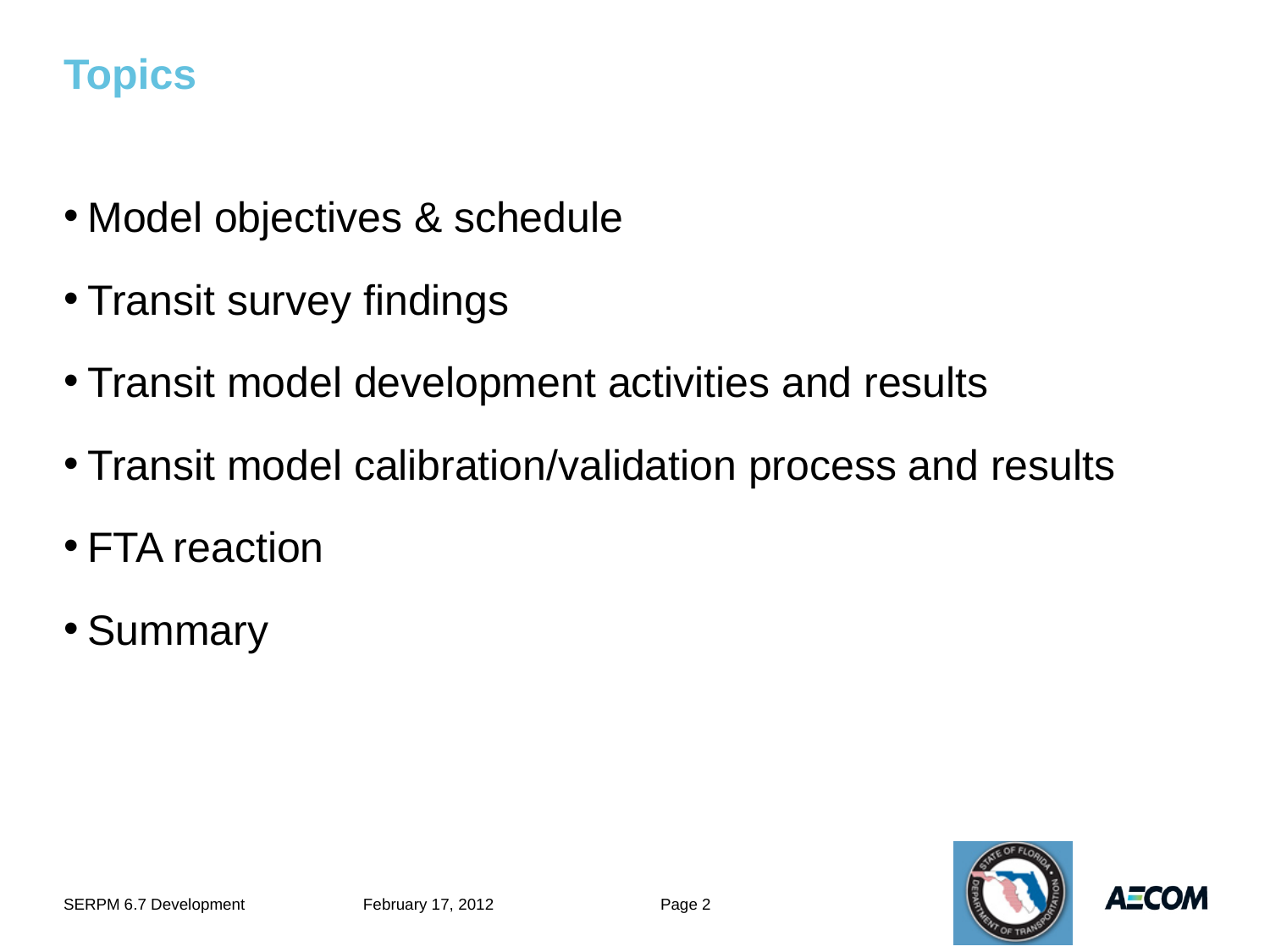

# Topics
Model objectives & schedule
Transit survey findings
Transit model development activities and results
Transit model calibration/validation process and results
FTA reaction
Summary

SERPM 6.7 Development
February 17, 2012
Page 2